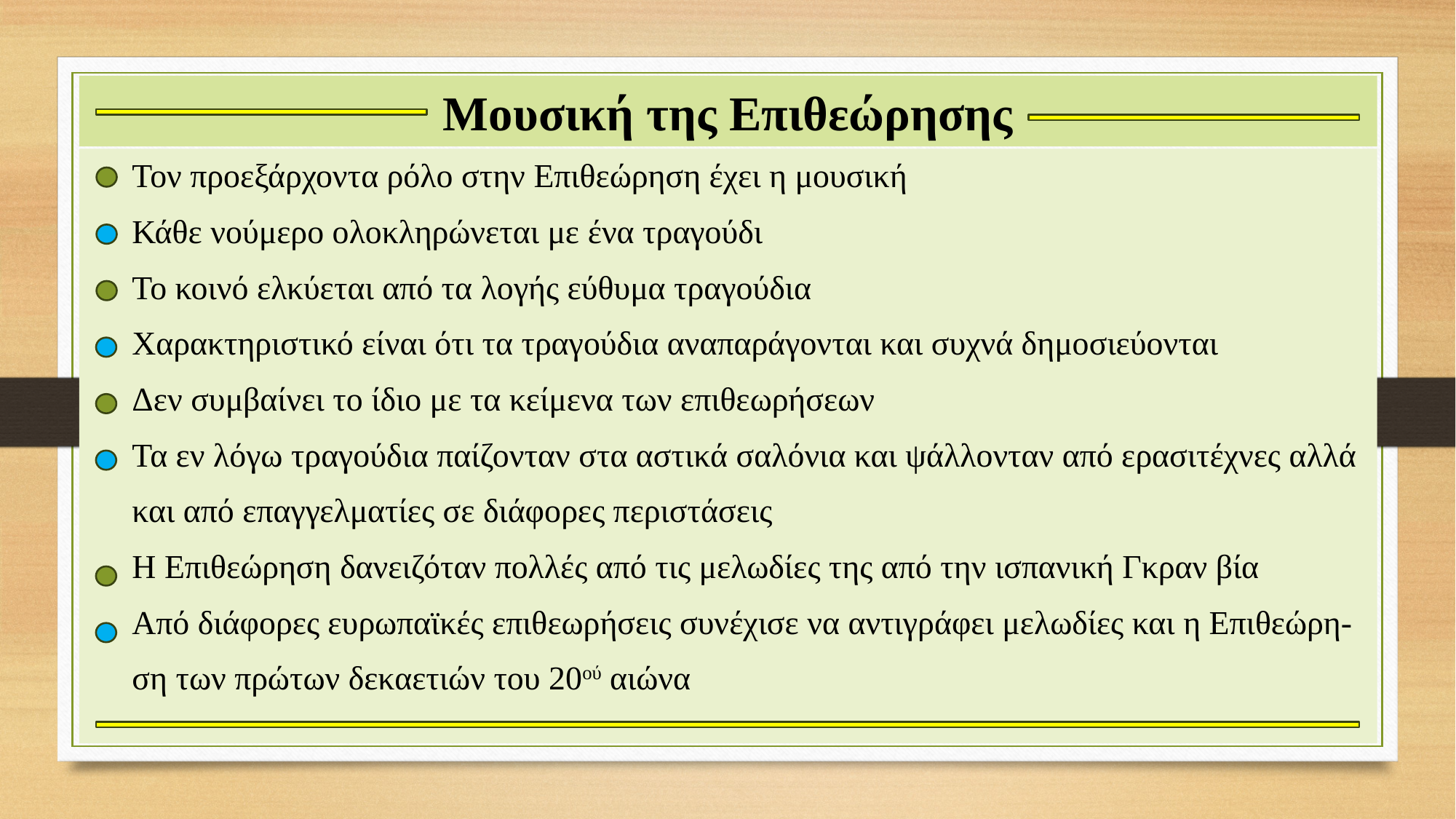

# Μουσική της Επιθεώρησης

     Τον προεξάρχοντα ρόλο στην Επιθεώρηση έχει η μουσική
     Κάθε νούμερο ολοκληρώνεται με ένα τραγούδι
     Το κοινό ελκύεται από τα λογής εύθυμα τραγούδια
     Χαρακτηριστικό είναι ότι τα τραγούδια αναπαράγονται και συχνά δημοσιεύονται
     Δεν συμβαίνει το ίδιο με τα κείμενα των επιθεωρήσεων
     Τα εν λόγω τραγούδια παίζονταν στα αστικά σαλόνια και ψάλλονταν από ερασιτέχνες αλλά
     και από επαγγελματίες σε διάφορες περιστάσεις
     Η Επιθεώρηση δανειζόταν πολλές από τις μελωδίες της από την ισπανική Γκραν βία
     Από διάφορες ευρωπαϊκές επιθεωρήσεις συνέχισε να αντιγράφει μελωδίες και η Επιθεώρη-
     ση των πρώτων δεκαετιών του 20ού αιώνα